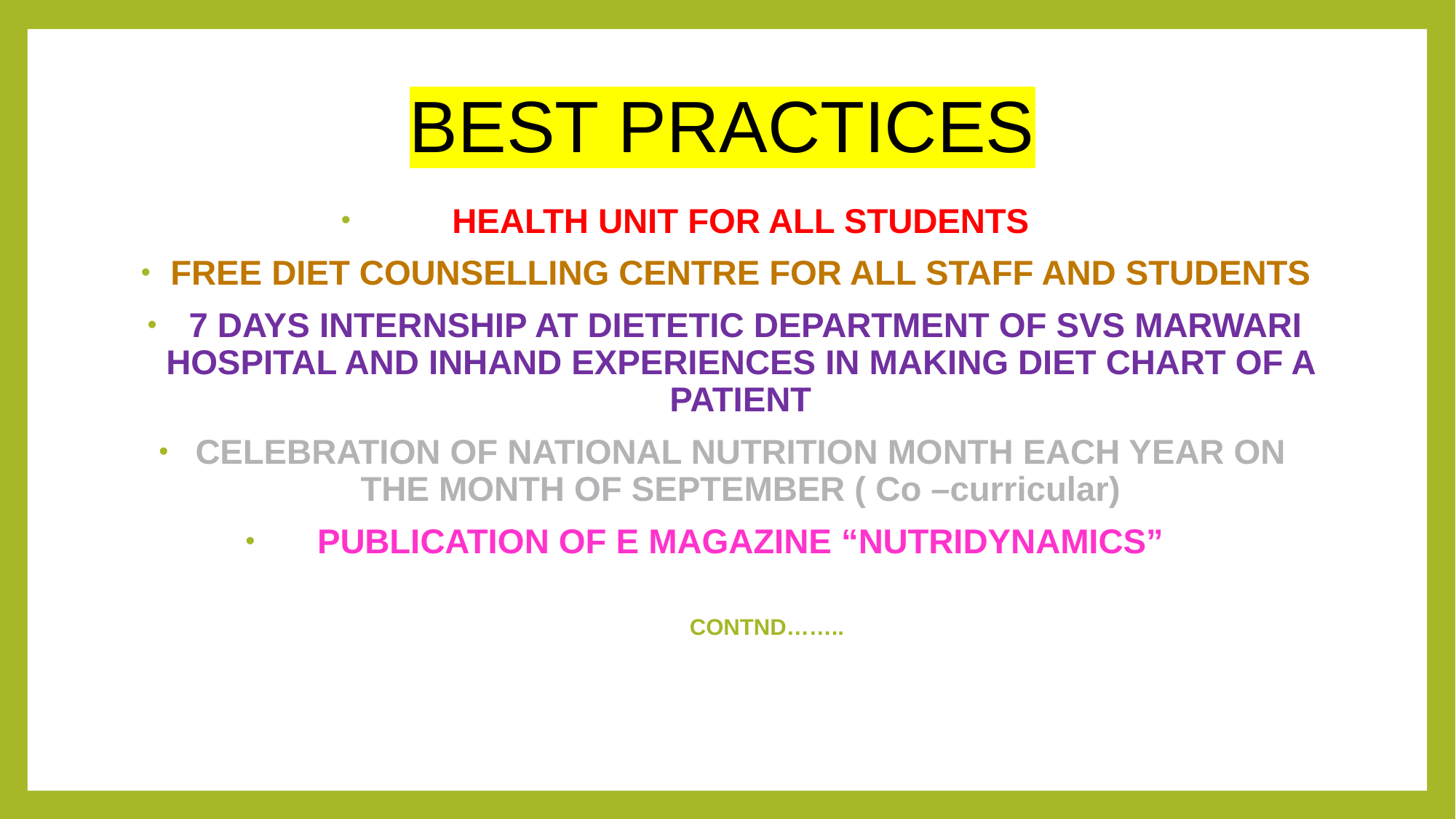

# BEST PRACTICES
HEALTH UNIT FOR ALL STUDENTS
FREE DIET COUNSELLING CENTRE FOR ALL STAFF AND STUDENTS
 7 DAYS INTERNSHIP AT DIETETIC DEPARTMENT OF SVS MARWARI HOSPITAL AND INHAND EXPERIENCES IN MAKING DIET CHART OF A PATIENT
CELEBRATION OF NATIONAL NUTRITION MONTH EACH YEAR ON THE MONTH OF SEPTEMBER ( Co –curricular)
PUBLICATION OF E MAGAZINE “NUTRIDYNAMICS”

																CONTND……..